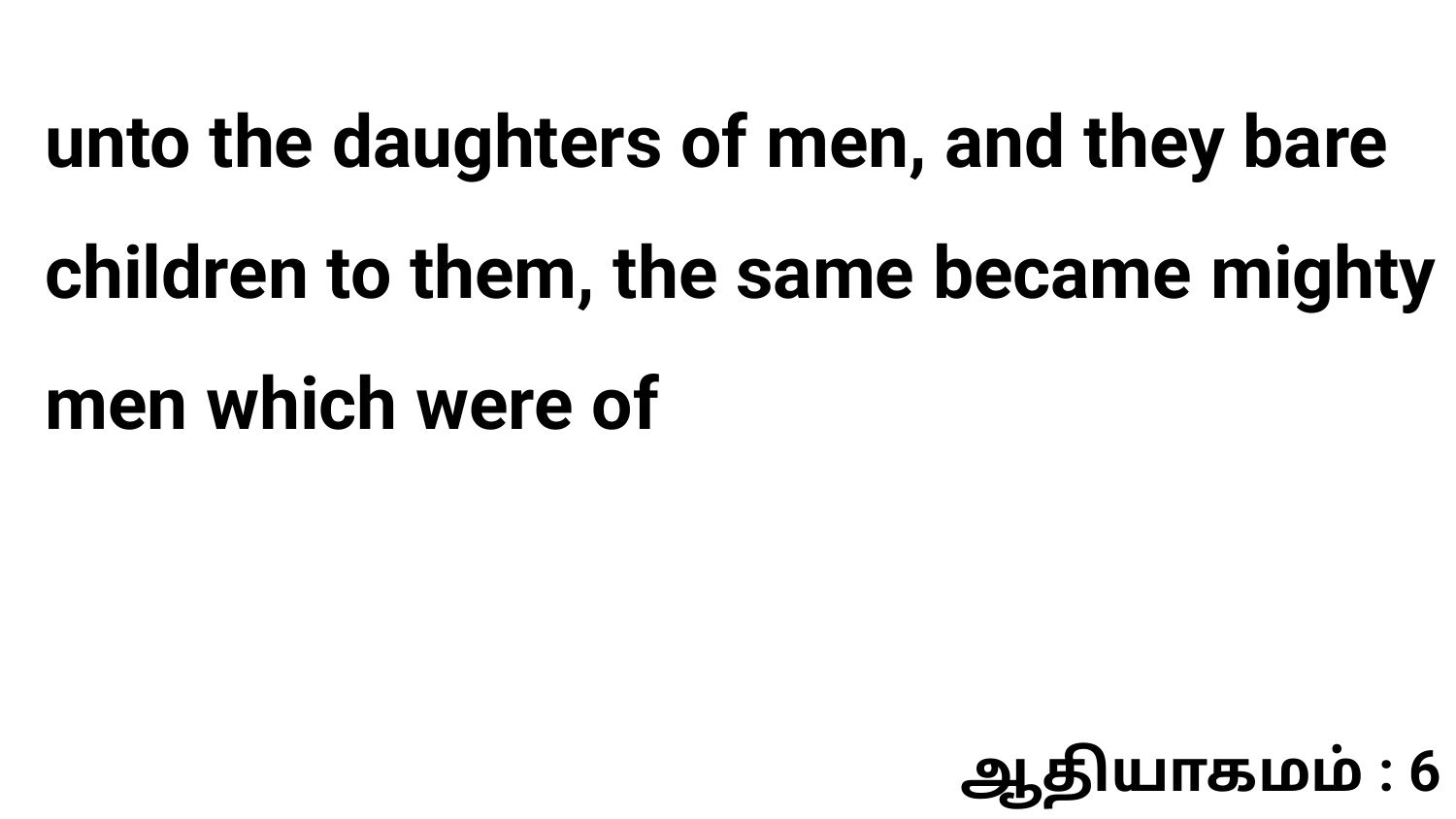

unto the daughters of men, and they bare children to them, the same became mighty men which were of
ஆதியாகமம் : 6